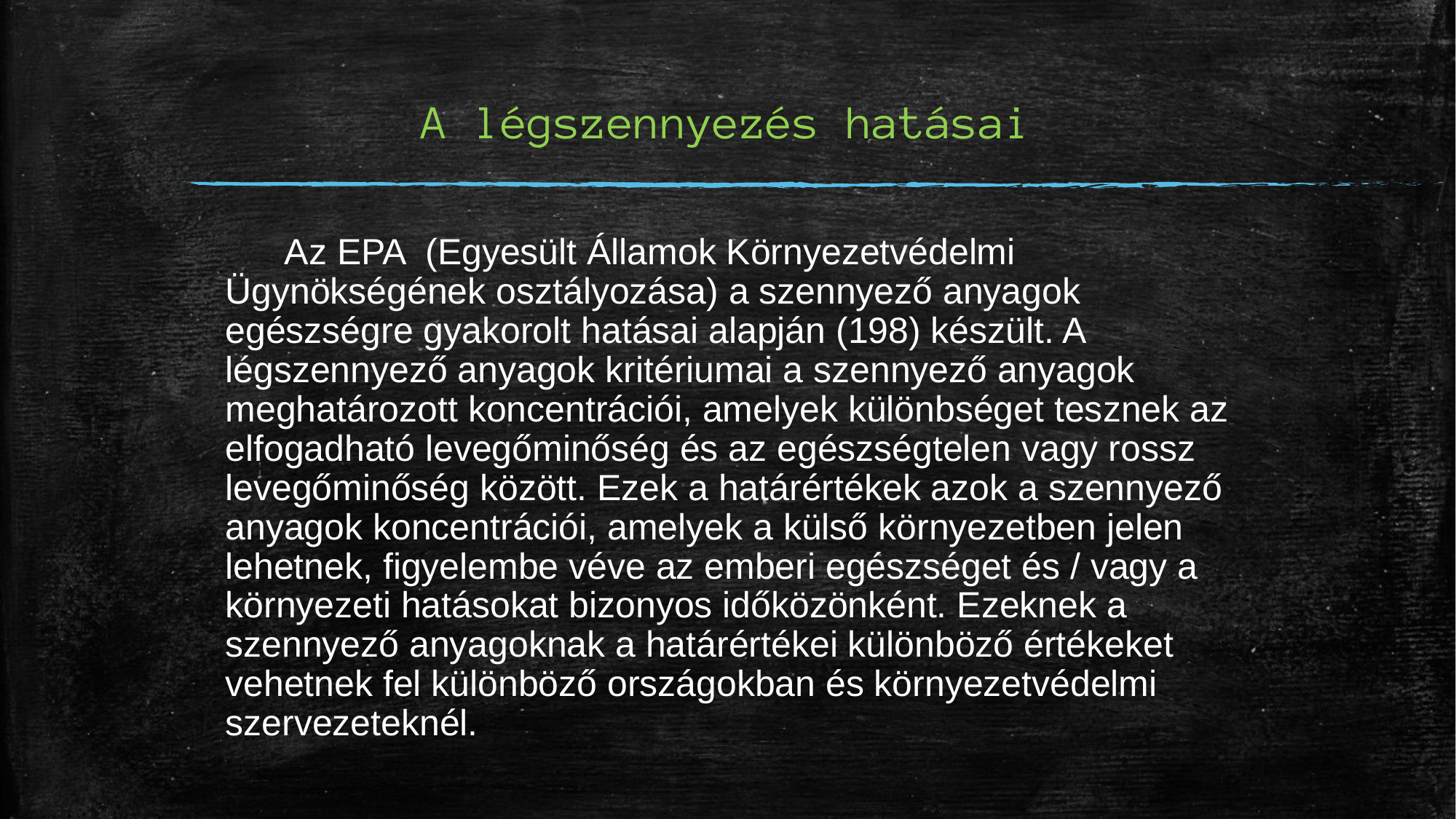

# A légszennyezés hatásai
         Az EPA  (Egyesült Államok Környezetvédelmi Ügynökségének osztályozása) a szennyező anyagok egészségre gyakorolt ​​hatásai alapján (198) készült. A légszennyező anyagok kritériumai a szennyező anyagok meghatározott koncentrációi, amelyek különbséget tesznek az elfogadható levegőminőség és az egészségtelen vagy rossz levegőminőség között. Ezek a határértékek azok a szennyező anyagok koncentrációi, amelyek a külső környezetben jelen lehetnek, figyelembe véve az emberi egészséget és / vagy a környezeti hatásokat bizonyos időközönként. Ezeknek a szennyező anyagoknak a határértékei különböző értékeket vehetnek fel különböző országokban és környezetvédelmi szervezeteknél.